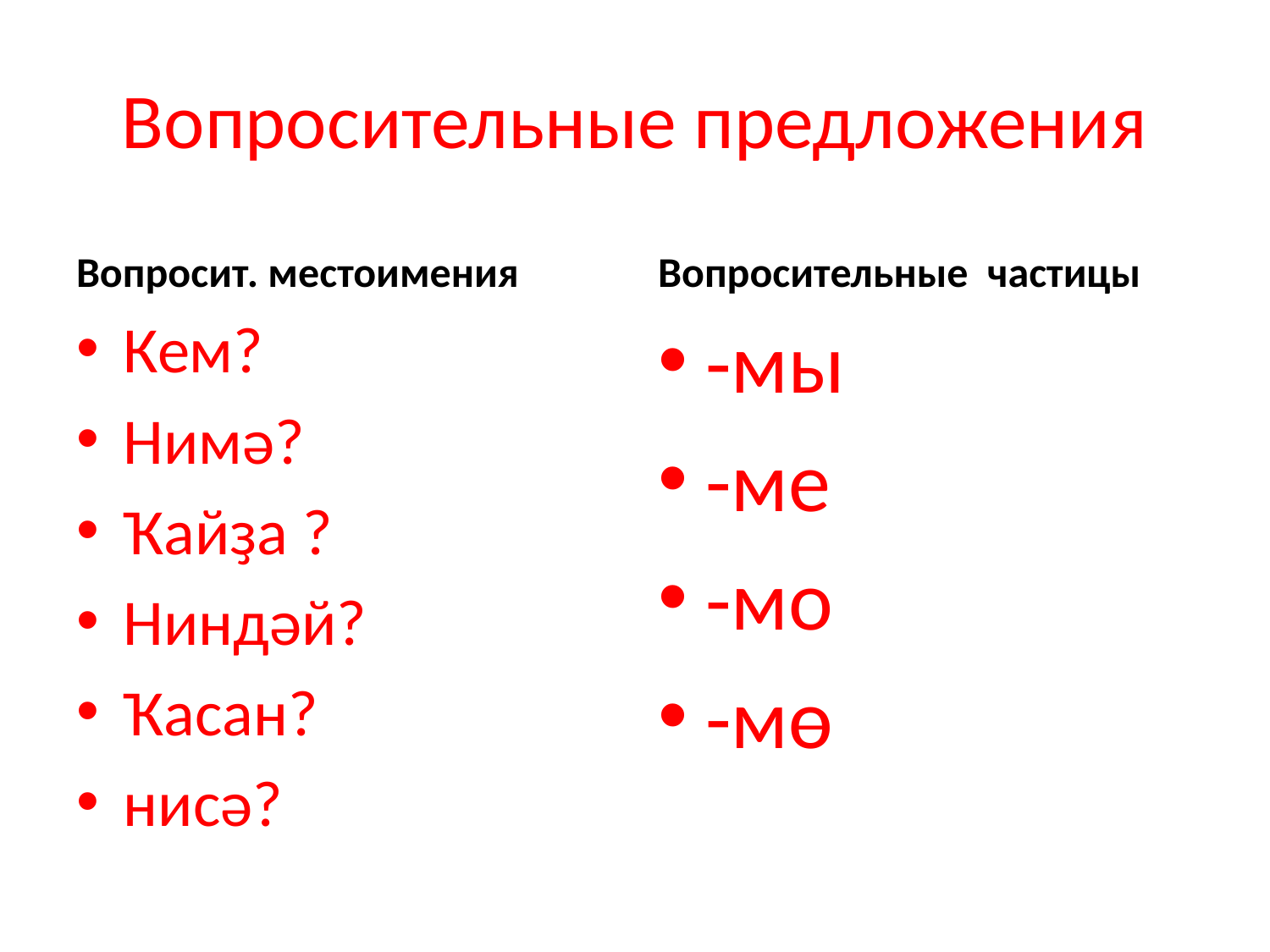

# Вопросительные предложения
Вопросит. местоимения
Вопросительные  частицы
Кем?
Нимә?
Ҡайҙа ?
Ниндәй?
Ҡасан?
нисә?

-мы
-ме
-мо
-мө